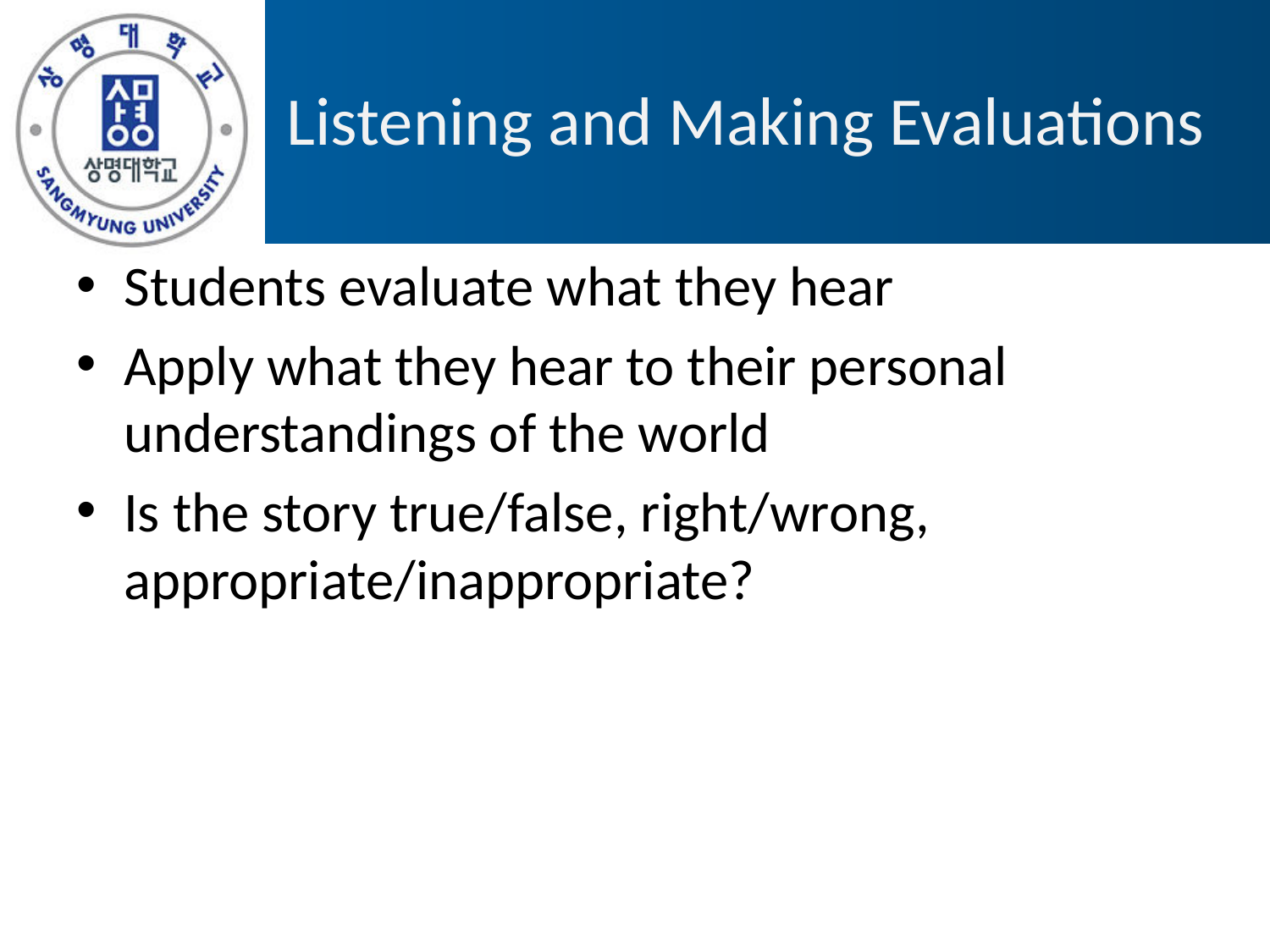

# Listening and Making Evaluations
Students evaluate what they hear
Apply what they hear to their personal understandings of the world
Is the story true/false, right/wrong, appropriate/inappropriate?